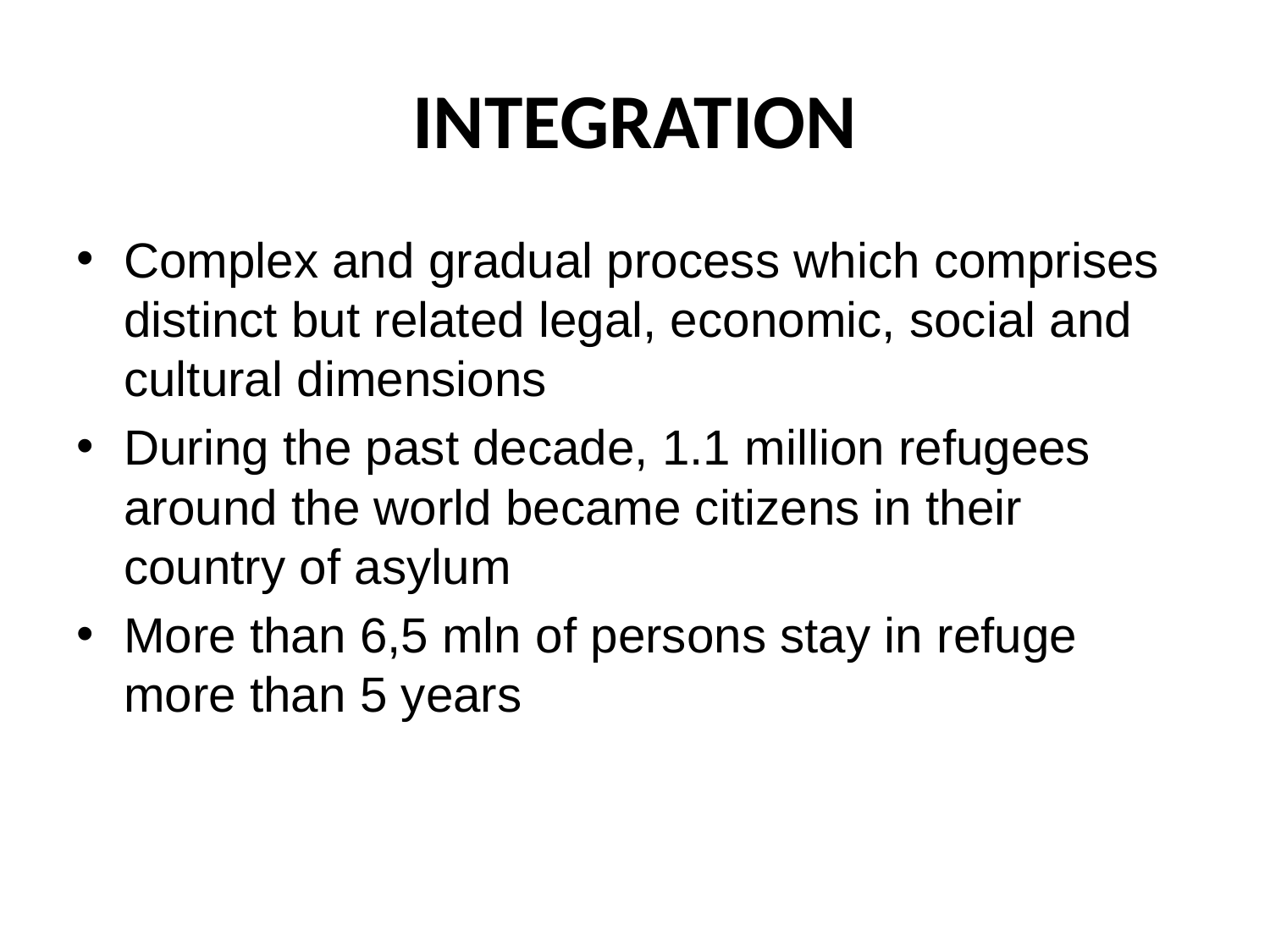

# INTEGRATION
Complex and gradual process which comprises distinct but related legal, economic, social and cultural dimensions
During the past decade, 1.1 million refugees around the world became citizens in their country of asylum
More than 6,5 mln of persons stay in refuge more than 5 years